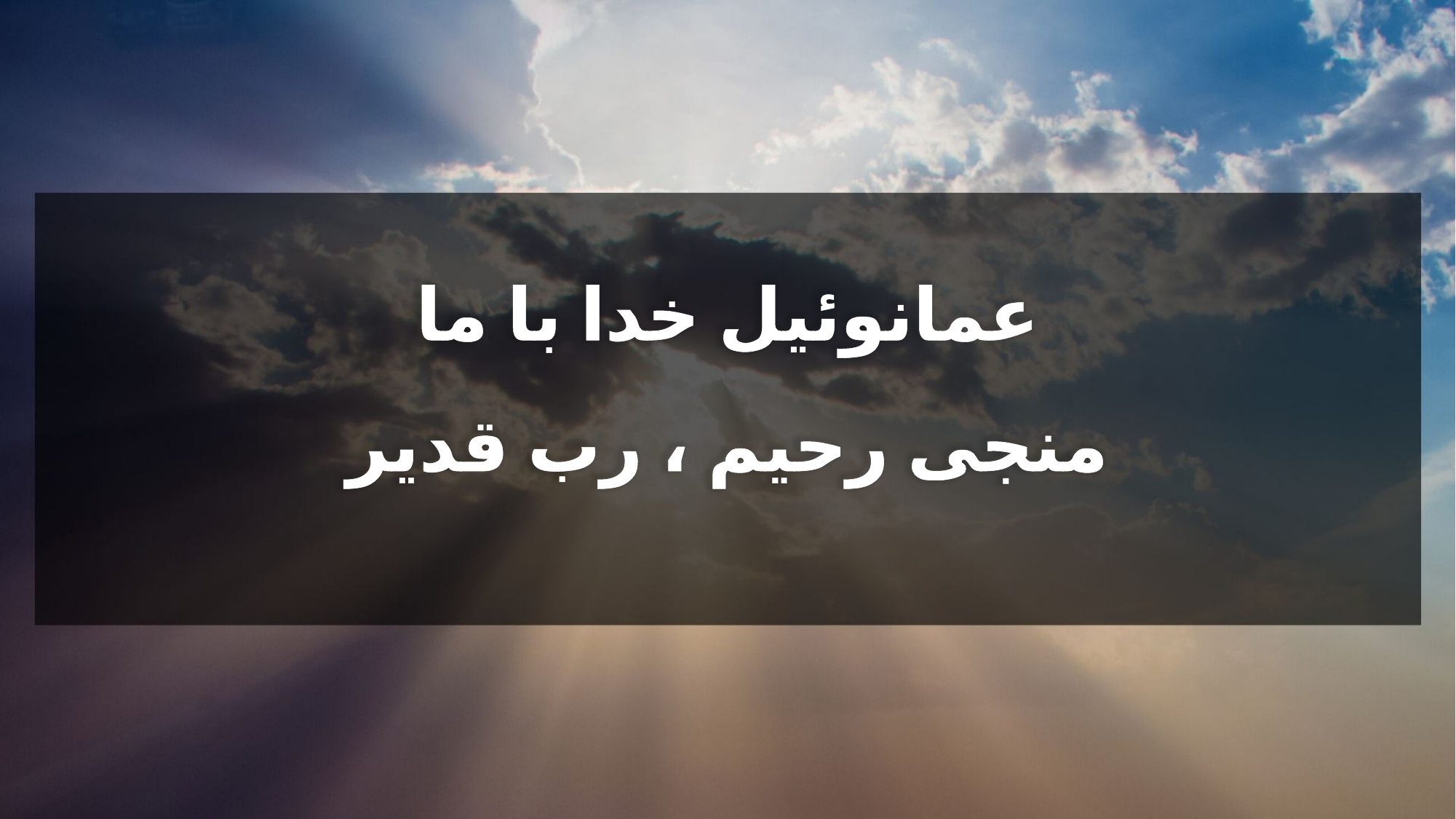

عمانوئیل خدا با ما
منجی رحیم ، رب قدیر